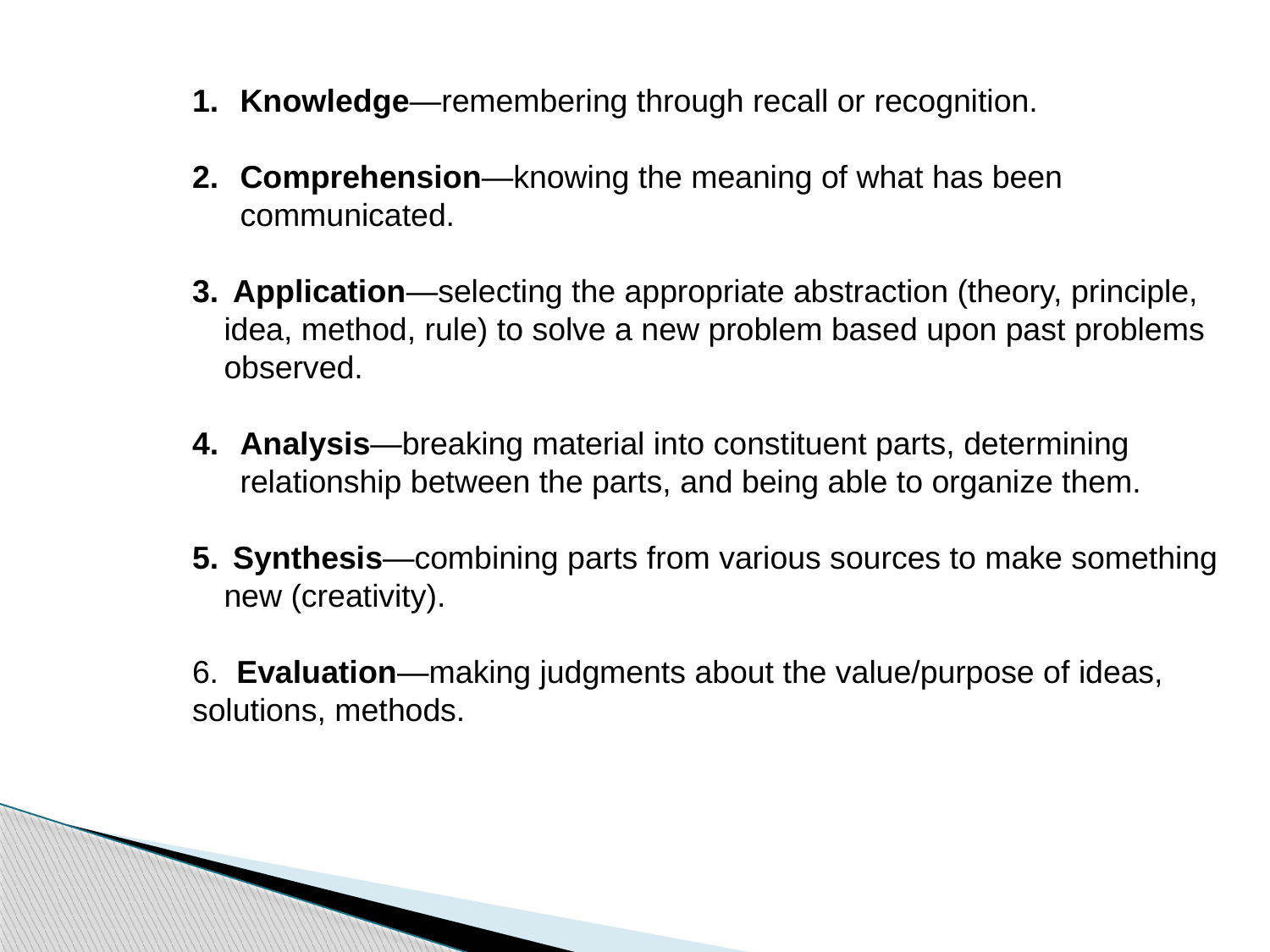

Knowledge—remembering through recall or recognition.

Comprehension—knowing the meaning of what has been communicated.

 Application—selecting the appropriate abstraction (theory, principle, idea, method, rule) to solve a new problem based upon past problems observed.

Analysis—breaking material into constituent parts, determining relationship between the parts, and being able to organize them.

 Synthesis—combining parts from various sources to make something new (creativity).

6.  Evaluation—making judgments about the value/purpose of ideas, solutions, methods.